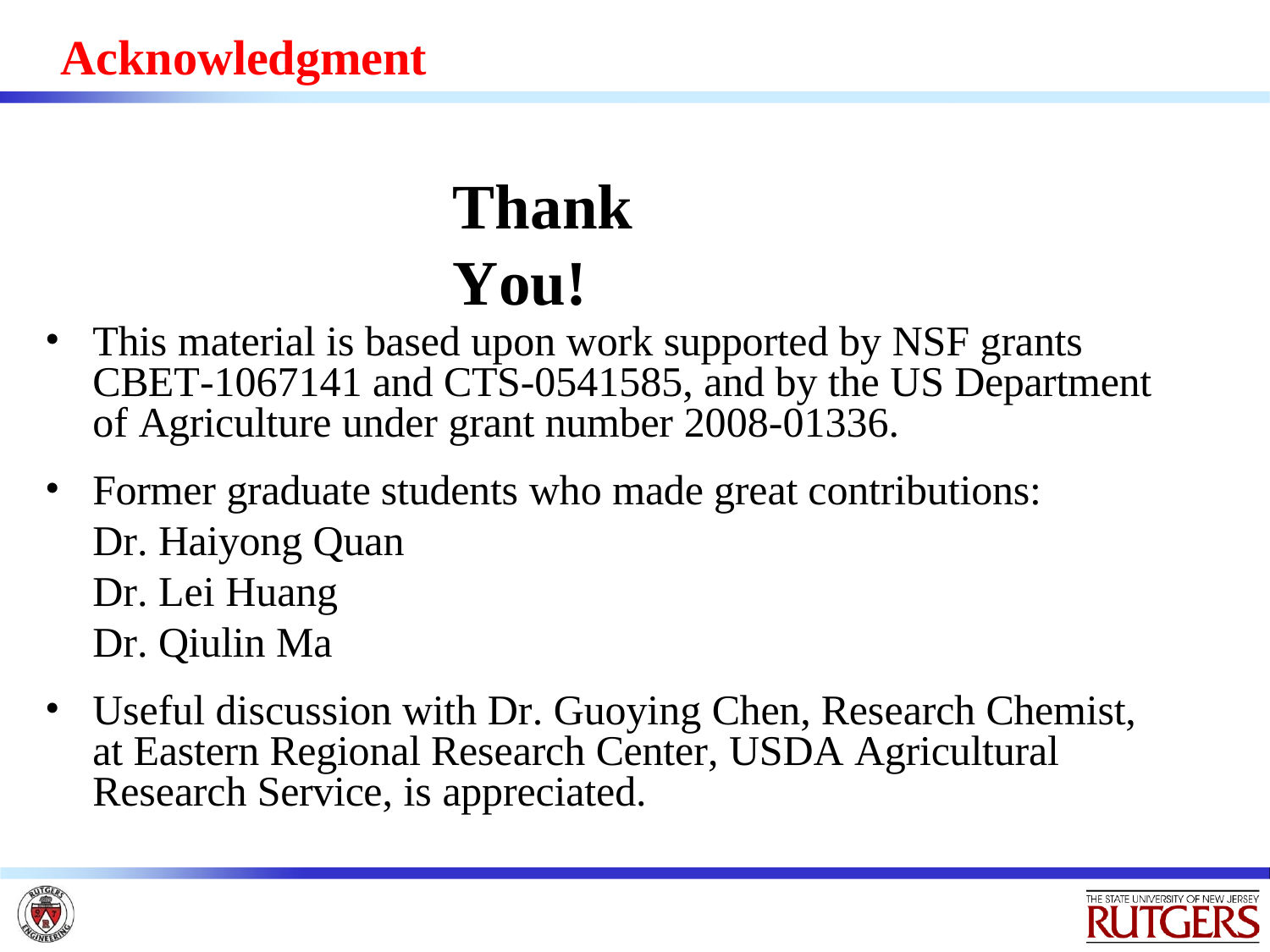

# Acknowledgment
Thank You!
This material is based upon work supported by NSF grants CBET-1067141 and CTS-0541585, and by the US Department of Agriculture under grant number 2008-01336.
Former graduate students who made great contributions: Dr. Haiyong Quan
Dr. Lei Huang
Dr. Qiulin Ma
Useful discussion with Dr. Guoying Chen, Research Chemist, at Eastern Regional Research Center, USDA Agricultural Research Service, is appreciated.